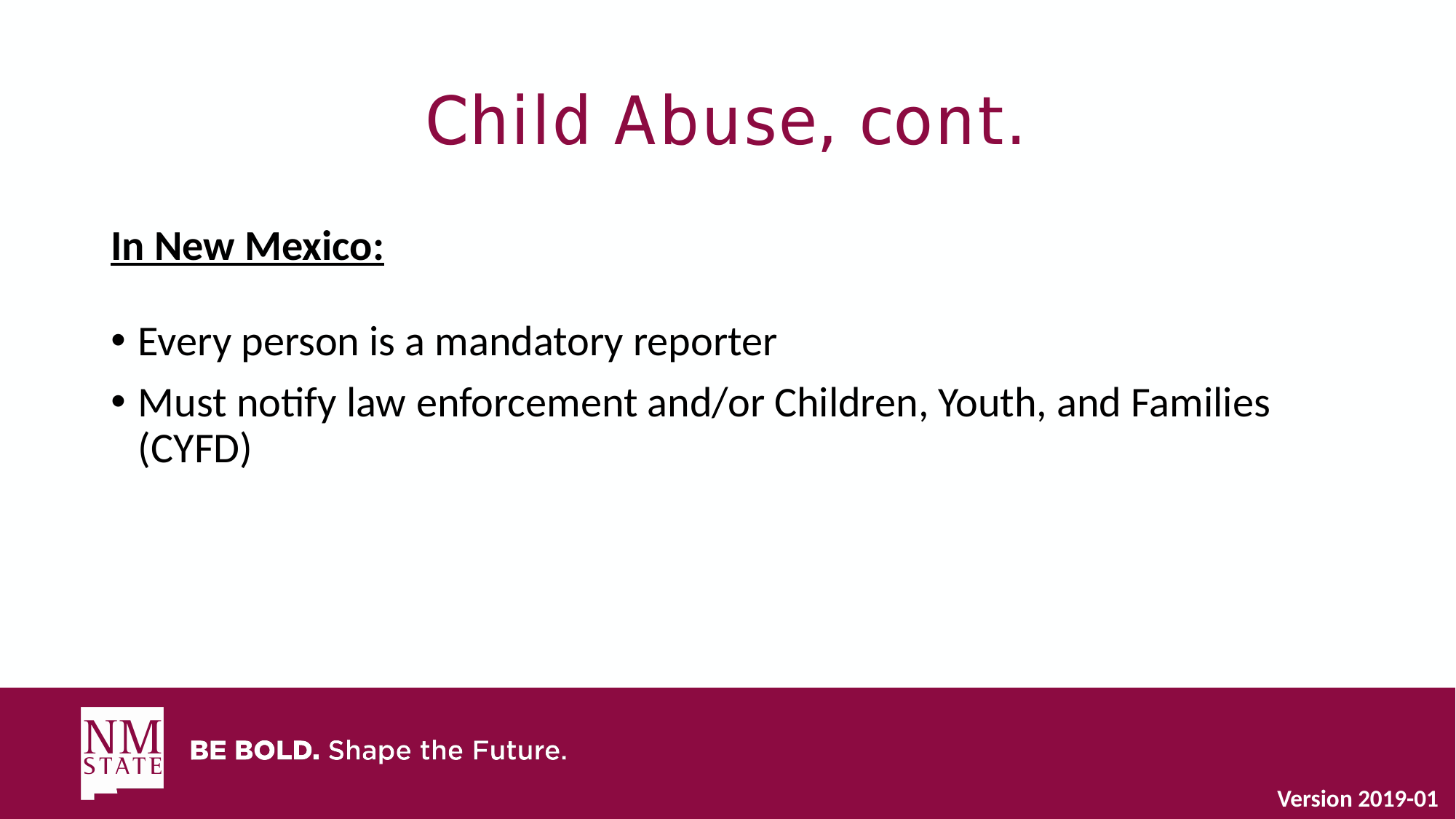

# Child Abuse, cont.
In New Mexico:

Every person is a mandatory reporter
Must notify law enforcement and/or Children, Youth, and Families (CYFD)
Version 2019-01